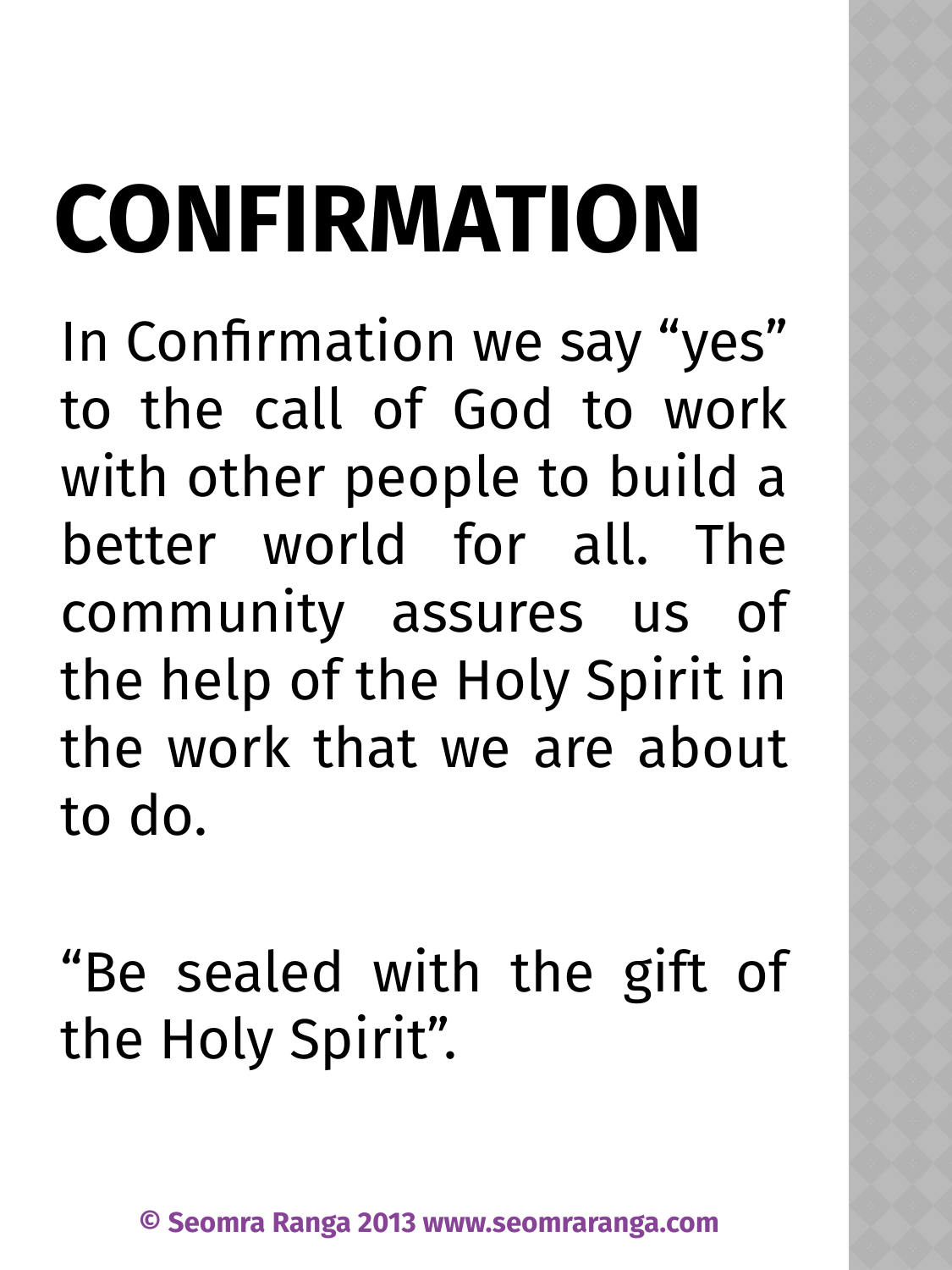

# Confirmation
In Confirmation we say “yes” to the call of God to work with other people to build a better world for all. The community assures us of the help of the Holy Spirit in the work that we are about to do.

“Be sealed with the gift of the Holy Spirit”.
© Seomra Ranga 2013 www.seomraranga.com